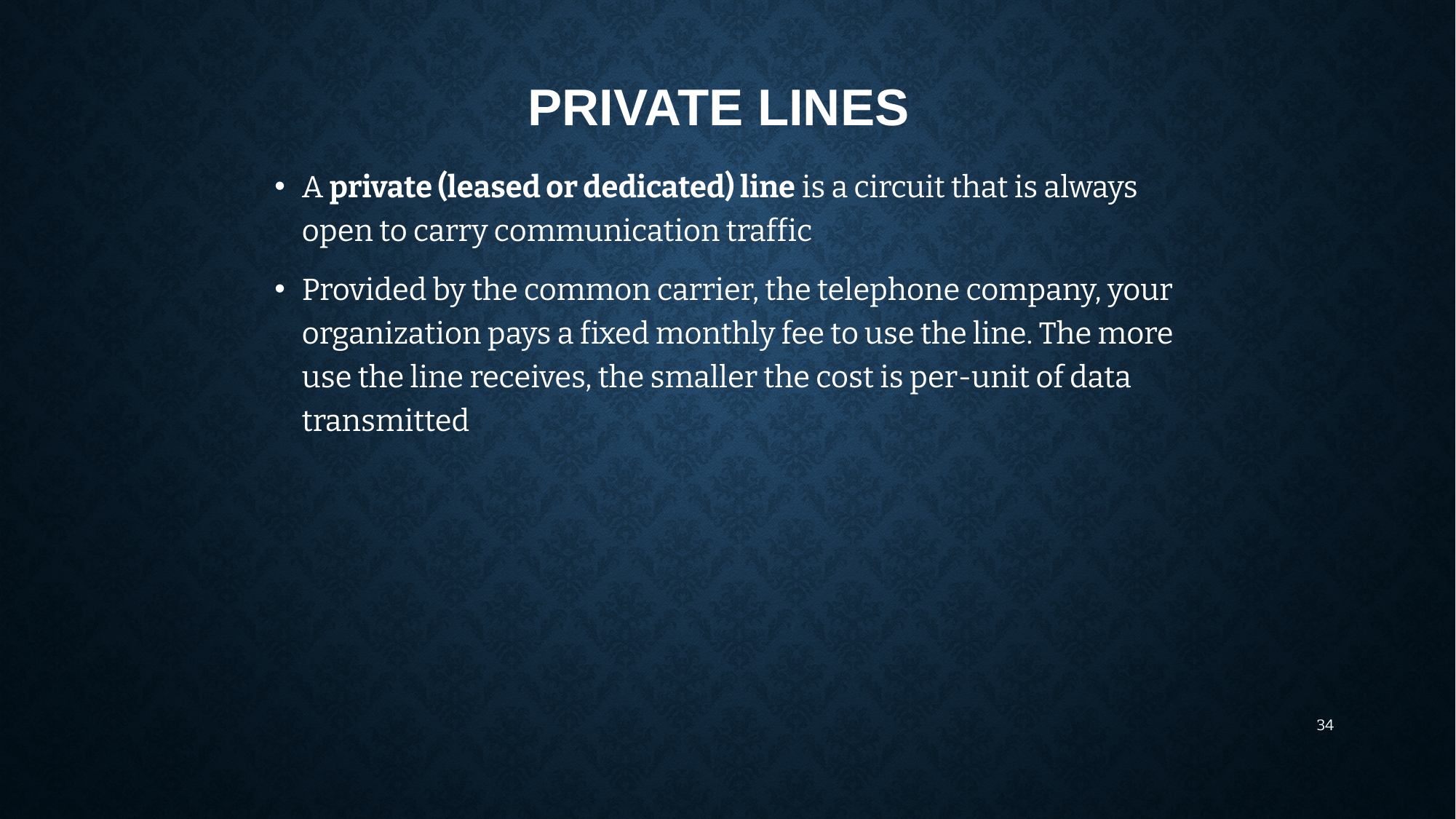

# Private Lines
A private (leased or dedicated) line is a circuit that is always open to carry communication traffic
Provided by the common carrier, the telephone company, your organization pays a fixed monthly fee to use the line. The more use the line receives, the smaller the cost is per-unit of data transmitted
34